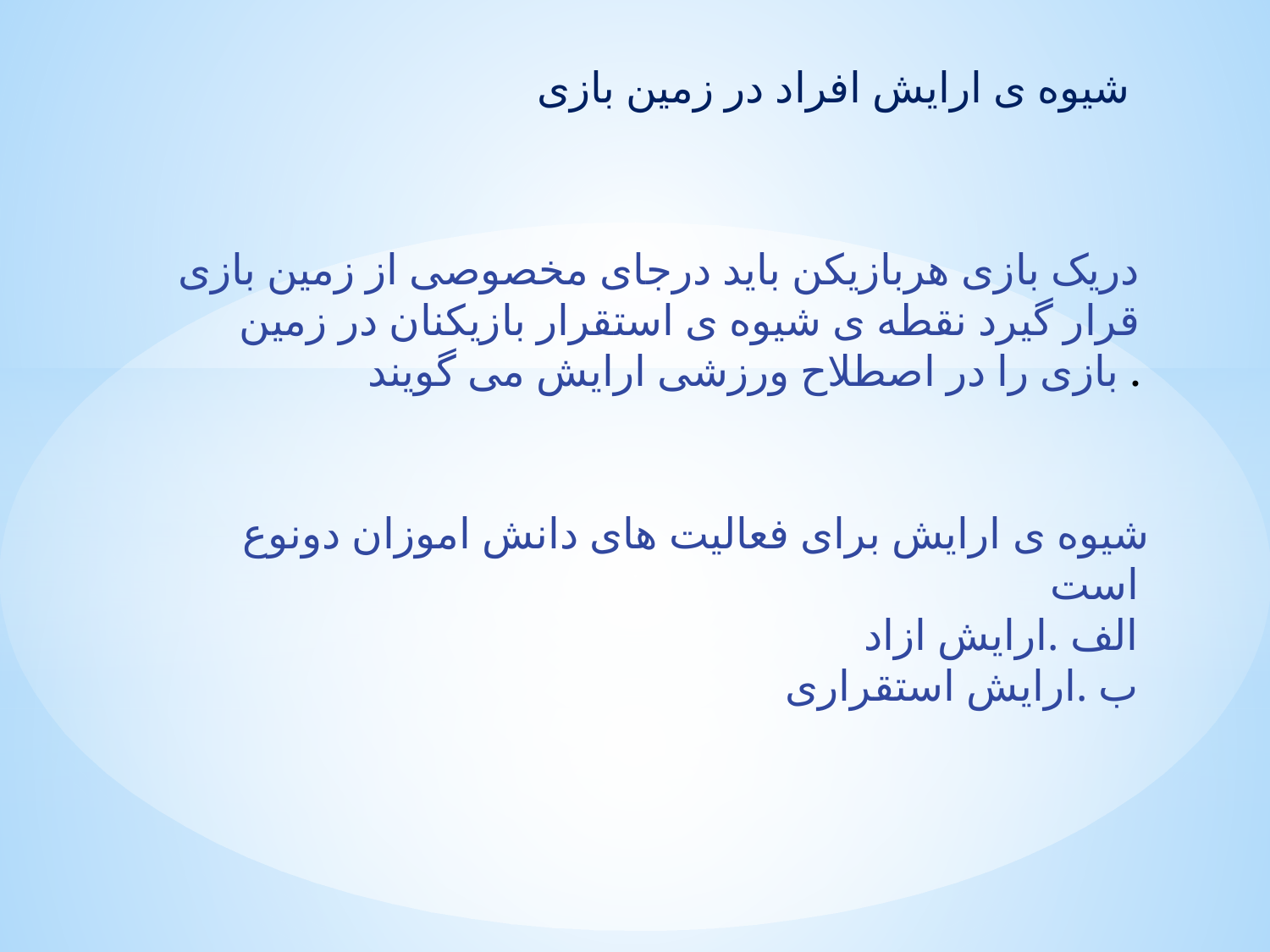

شیوه ی ارایش افراد در زمین بازی
دریک بازی هربازیکن باید درجای مخصوصی از زمین بازی قرار گیرد نقطه ی شیوه ی استقرار بازیکنان در زمین بازی را در اصطلاح ورزشی ارایش می گویند .
شیوه ی ارایش برای فعالیت های دانش اموزان دونوع است
الف .ارایش ازاد
ب .ارایش استقراری